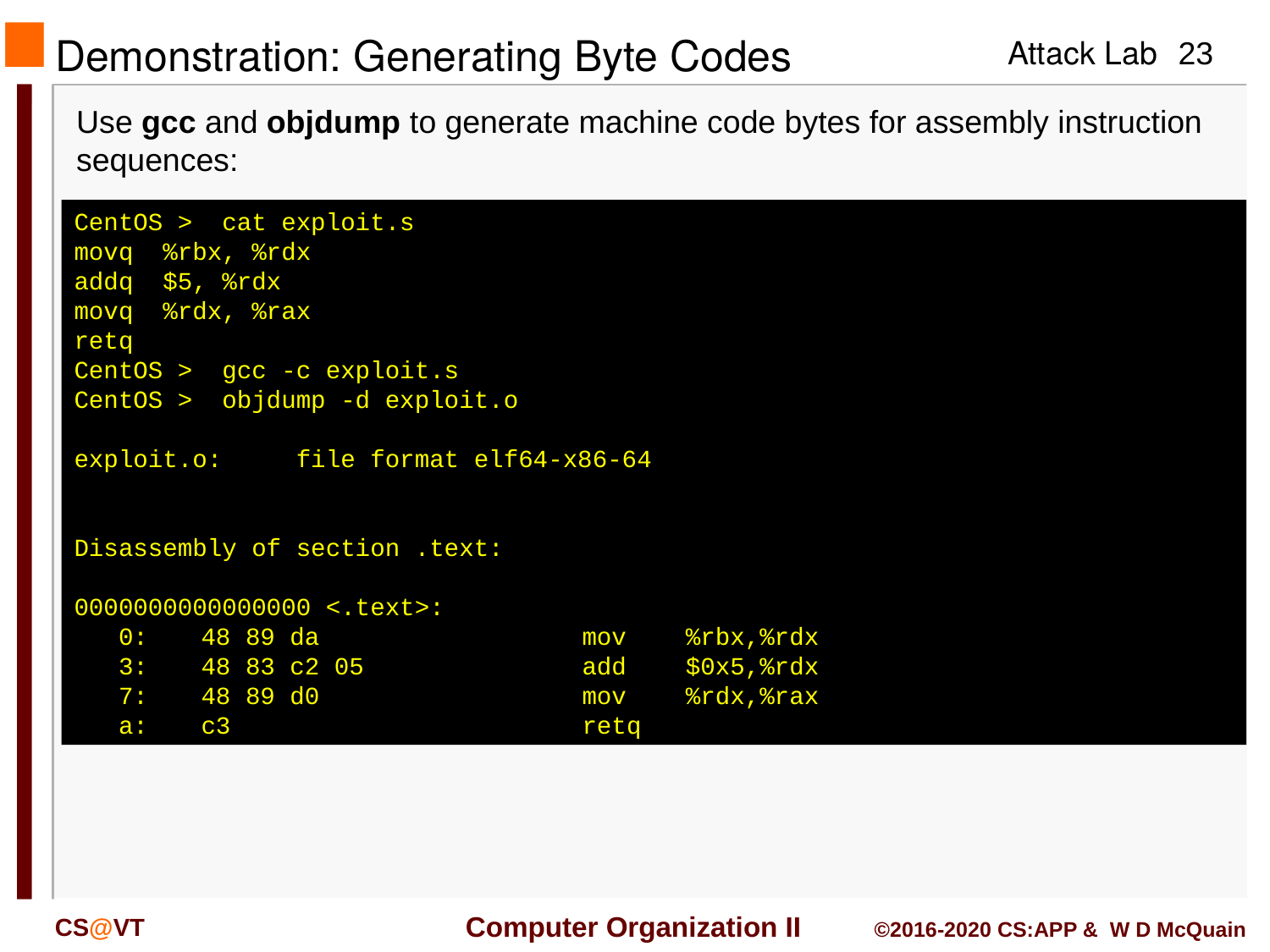

# Demonstration: Generating Byte Codes
Use gcc and objdump to generate machine code bytes for assembly instruction sequences:
CentOS >  cat exploit.s
movq  %rbx, %rdx
addq  $5, %rdx
movq  %rdx, %rax
retq
CentOS >  gcc -c exploit.s
CentOS >  objdump -d exploit.o

exploit.o:     file format elf64-x86-64

Disassembly of section .text:

0000000000000000 <.text>:
   0:	48 89 da             	mov    %rbx,%rdx
   3:	48 83 c2 05          	add    $0x5,%rdx
   7:	48 89 d0             	mov    %rdx,%rax
   a:	c3                   	retq